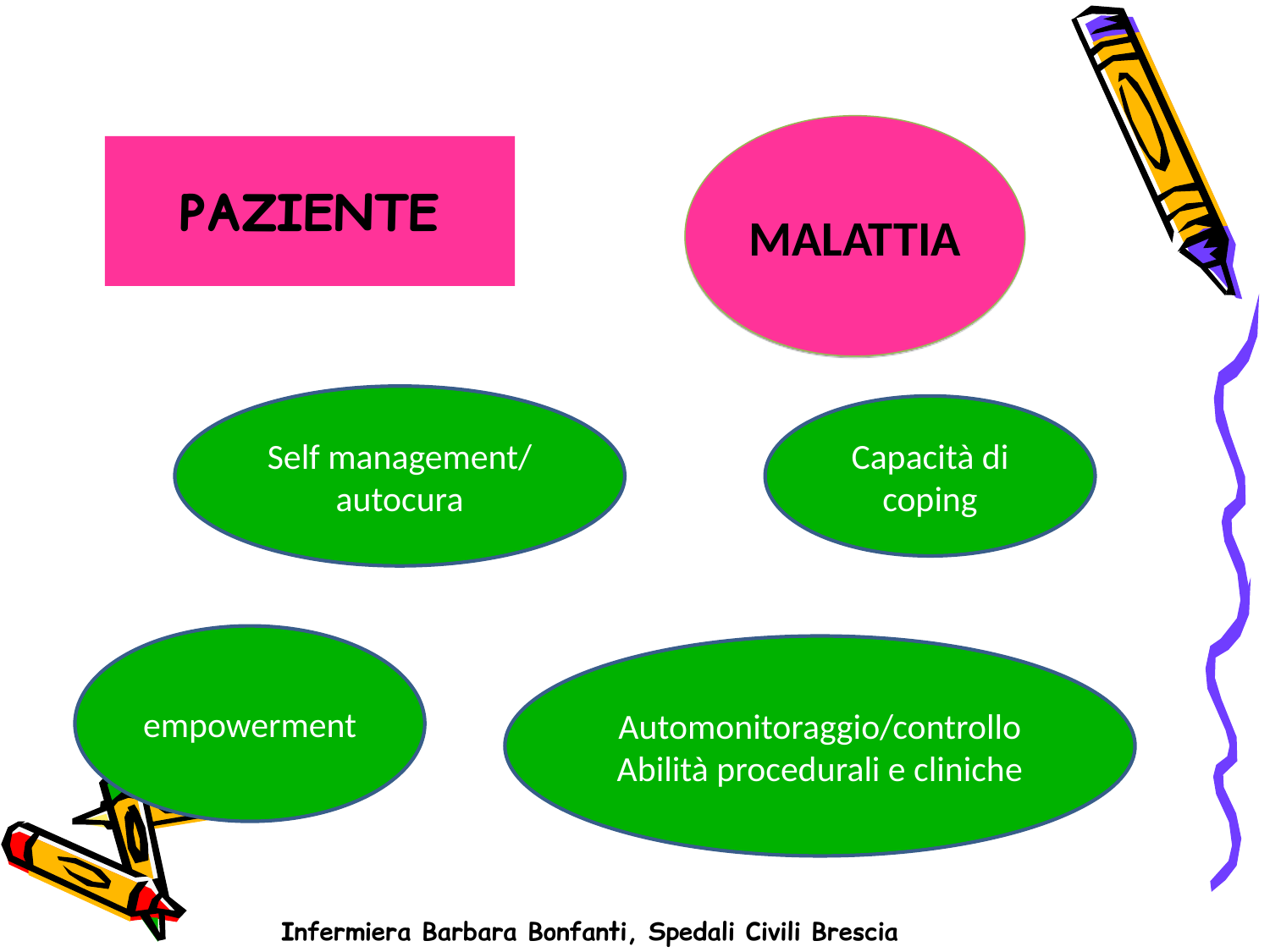

MALATTIA
PAZIENTE
Self management/
autocura
Capacità di coping
empowerment
Automonitoraggio/controllo
Abilità procedurali e cliniche
Infermiera Barbara Bonfanti, Spedali Civili Brescia